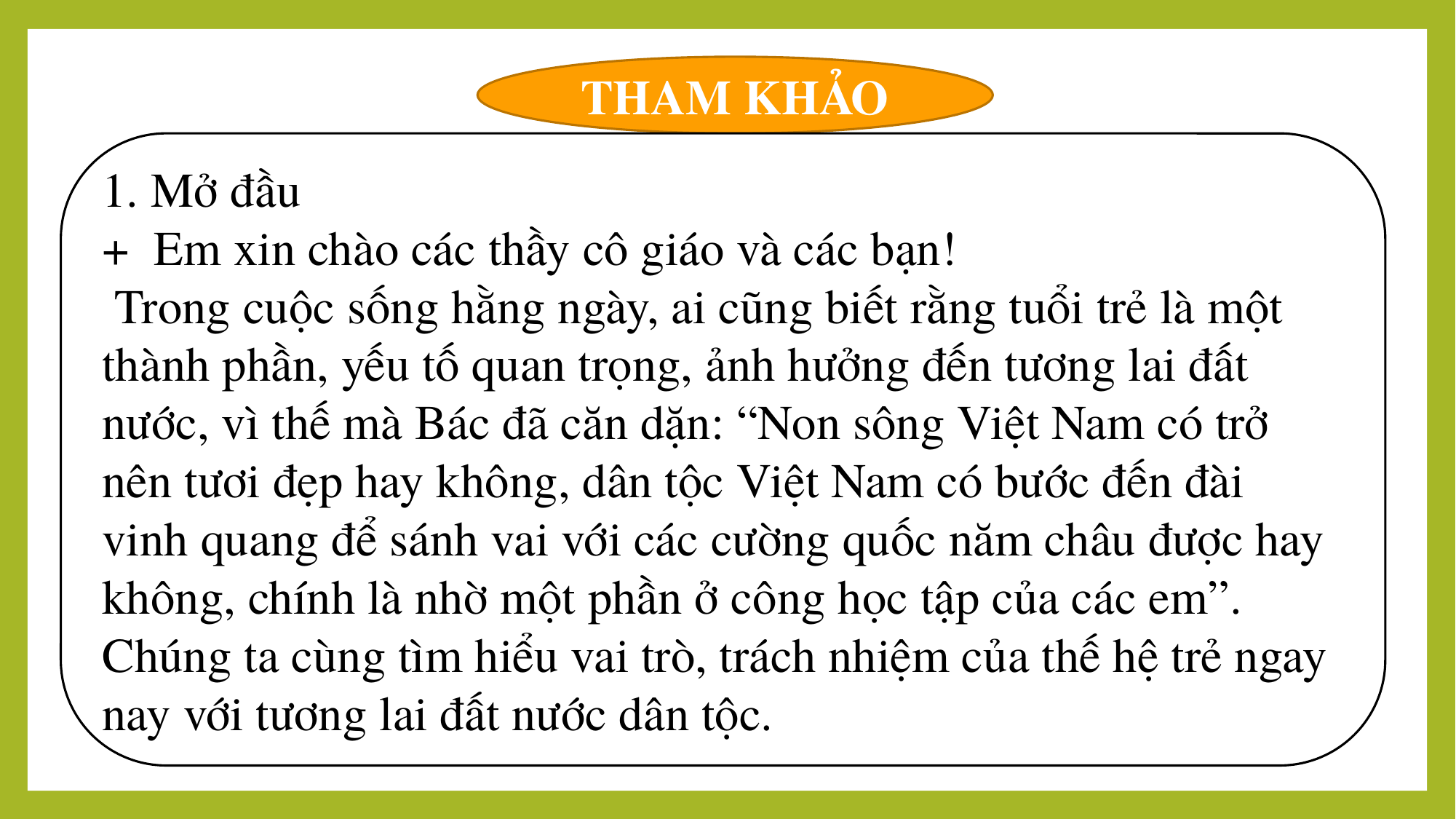

THAM KHẢO

1. Mở đầu
+  Em xin chào các thầy cô giáo và các bạn!
 Trong cuộc sống hằng ngày, ai cũng biết rằng tuổi trẻ là một thành phần, yếu tố quan trọng, ảnh hưởng đến tương lai đất nước, vì thế mà Bác đã căn dặn: “Non sông Việt Nam có trở nên tươi đẹp hay không, dân tộc Việt Nam có bước đến đài vinh quang để sánh vai với các cường quốc năm châu được hay không, chính là nhờ một phần ở công học tập của các em”. Chúng ta cùng tìm hiểu vai trò, trách nhiệm của thế hệ trẻ ngay nay với tương lai đất nước dân tộc.